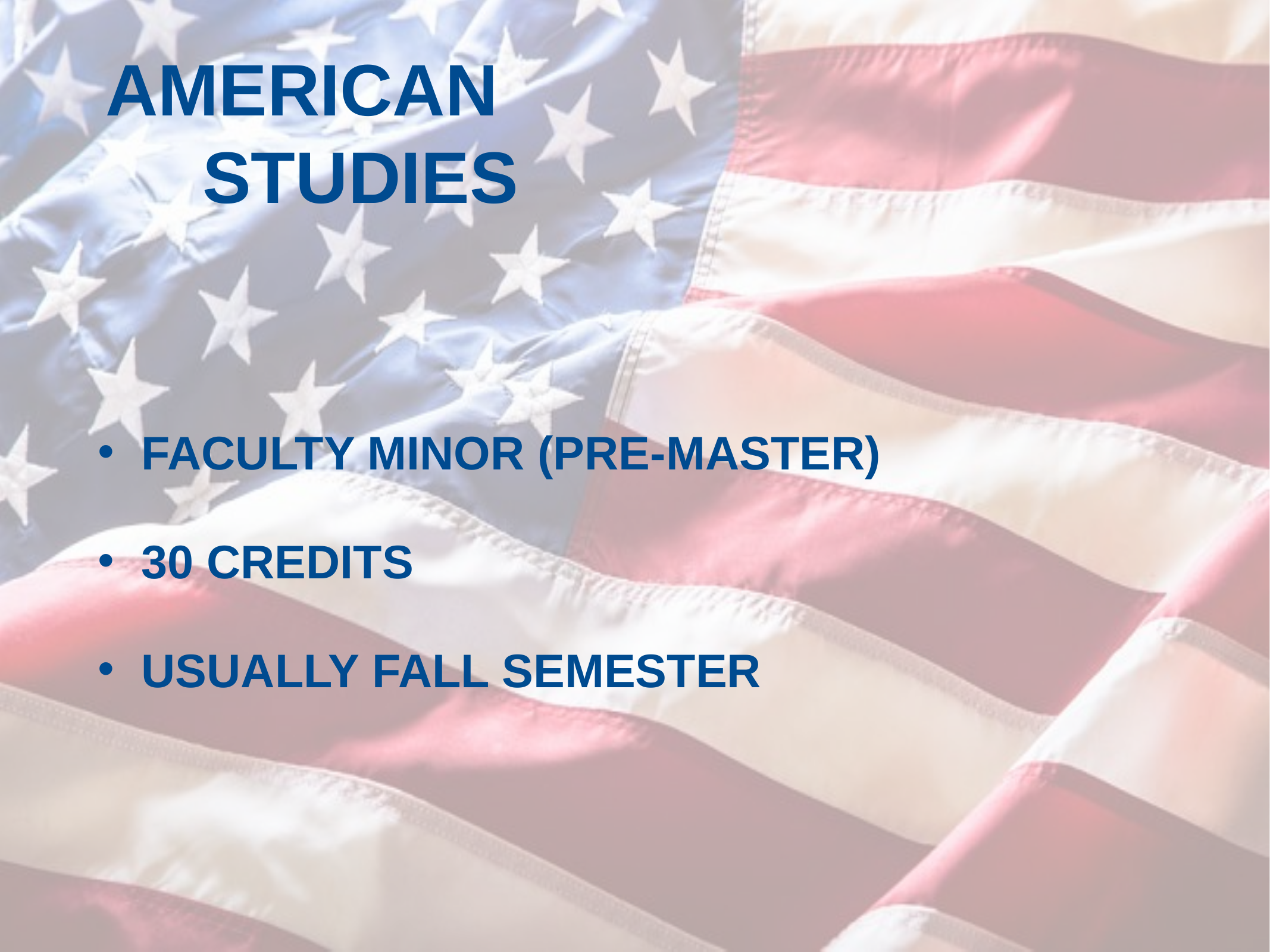

# AMERICAN STUDIES
FACULTY MINOR (PRE-MASTER)
30 CREDITS
USUALLY FALL SEMESTER